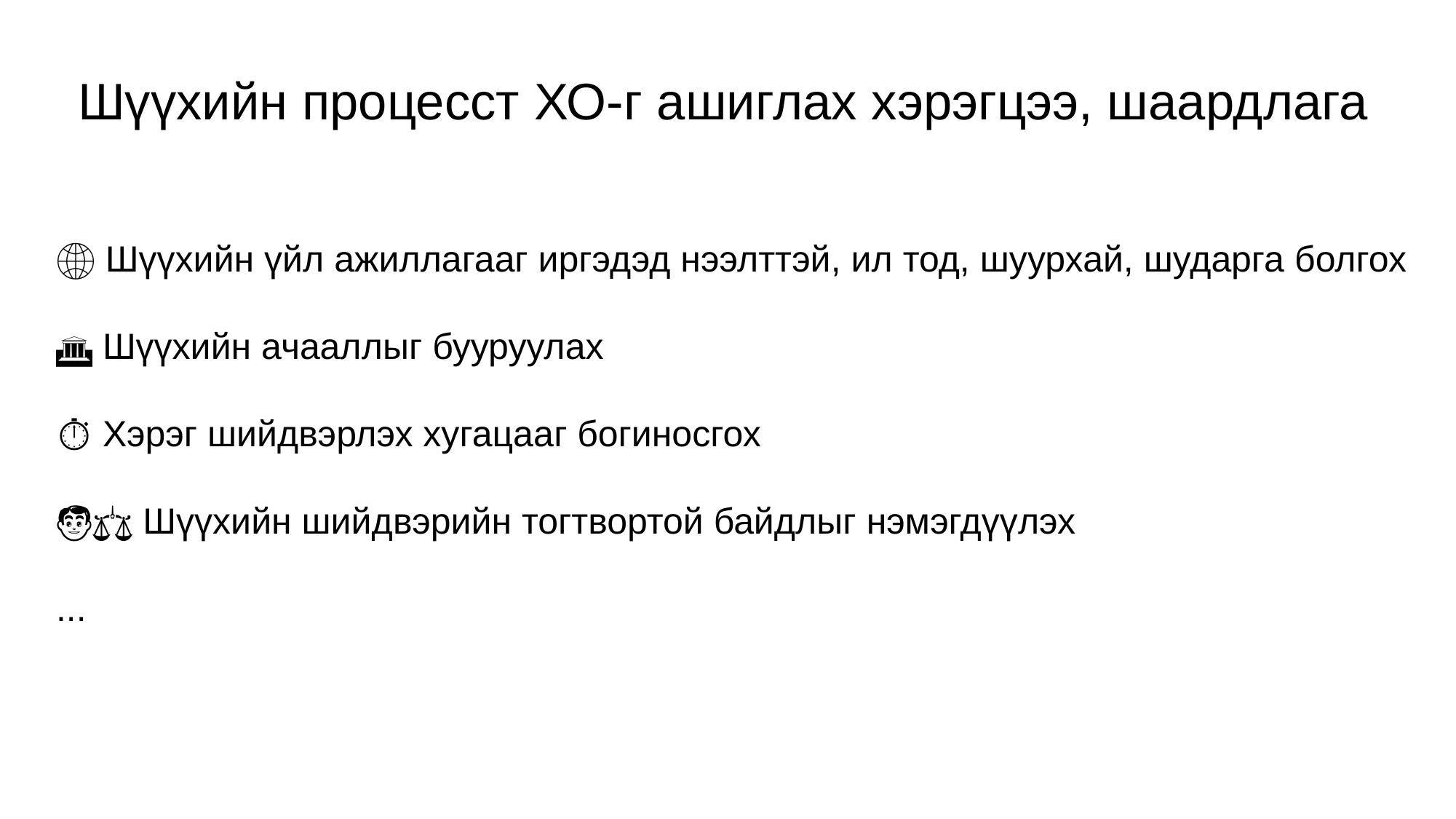

# Шүүхийн процесст ХО-г ашиглах хэрэгцээ, шаардлага
🌐 Шүүхийн үйл ажиллагааг иргэдэд нээлттэй, ил тод, шуурхай, шударга болгох

🏛 Шүүхийн ачааллыг бууруулах

⏱ Хэрэг шийдвэрлэх хугацааг богиносгох

👨‍⚖️ Шүүхийн шийдвэрийн тогтвортой байдлыг нэмэгдүүлэх

...